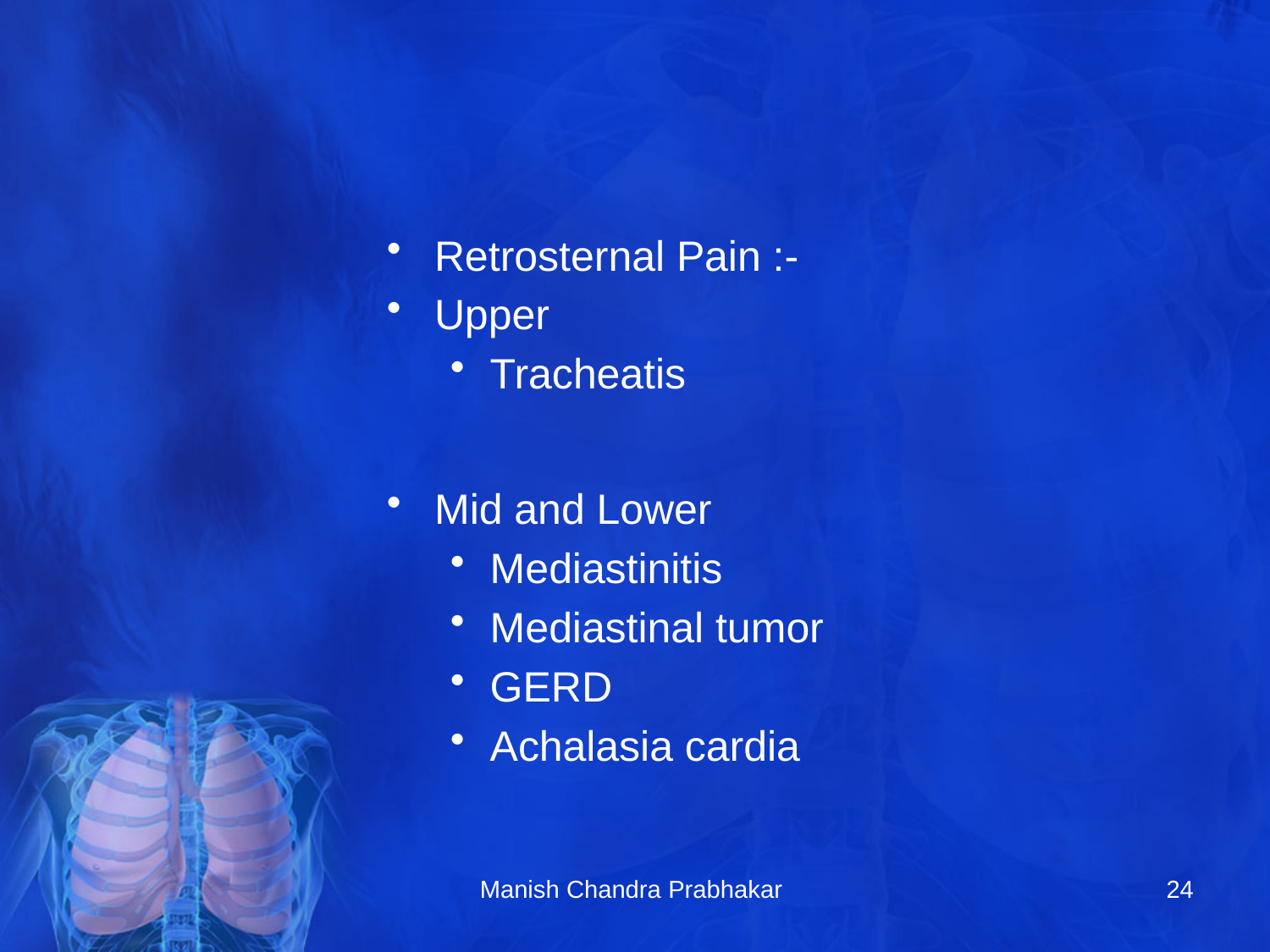

#
Retrosternal Pain :-
Upper
Tracheatis

Mid and Lower
Mediastinitis
Mediastinal tumor
GERD
Achalasia cardia

Manish Chandra Prabhakar
24